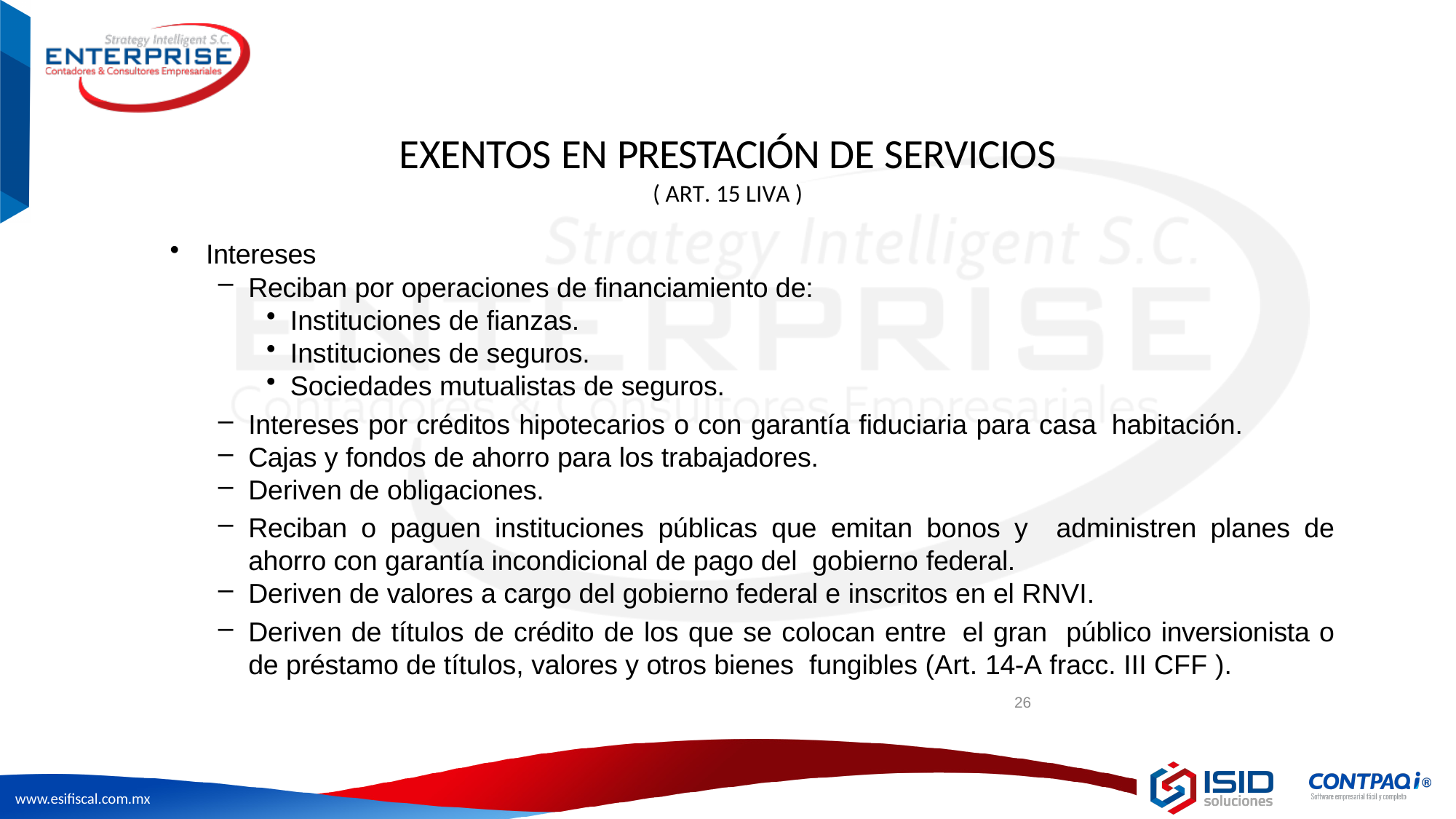

# EXENTOS EN PRESTACIÓN DE SERVICIOS
( ART. 15 LIVA )
Intereses
Reciban por operaciones de financiamiento de:
Instituciones de fianzas.
Instituciones de seguros.
Sociedades mutualistas de seguros.
Intereses por créditos hipotecarios o con garantía fiduciaria para casa  habitación.
Cajas y fondos de ahorro para los trabajadores.
Deriven de obligaciones.
Reciban o paguen instituciones públicas que emitan bonos y  administren planes de ahorro con garantía incondicional de pago del  gobierno federal.
Deriven de valores a cargo del gobierno federal e inscritos en el RNVI.
Deriven de títulos de crédito de los que se colocan entre el gran  público inversionista o de préstamo de títulos, valores y otros bienes  fungibles (Art. 14-A fracc. III CFF ).
26